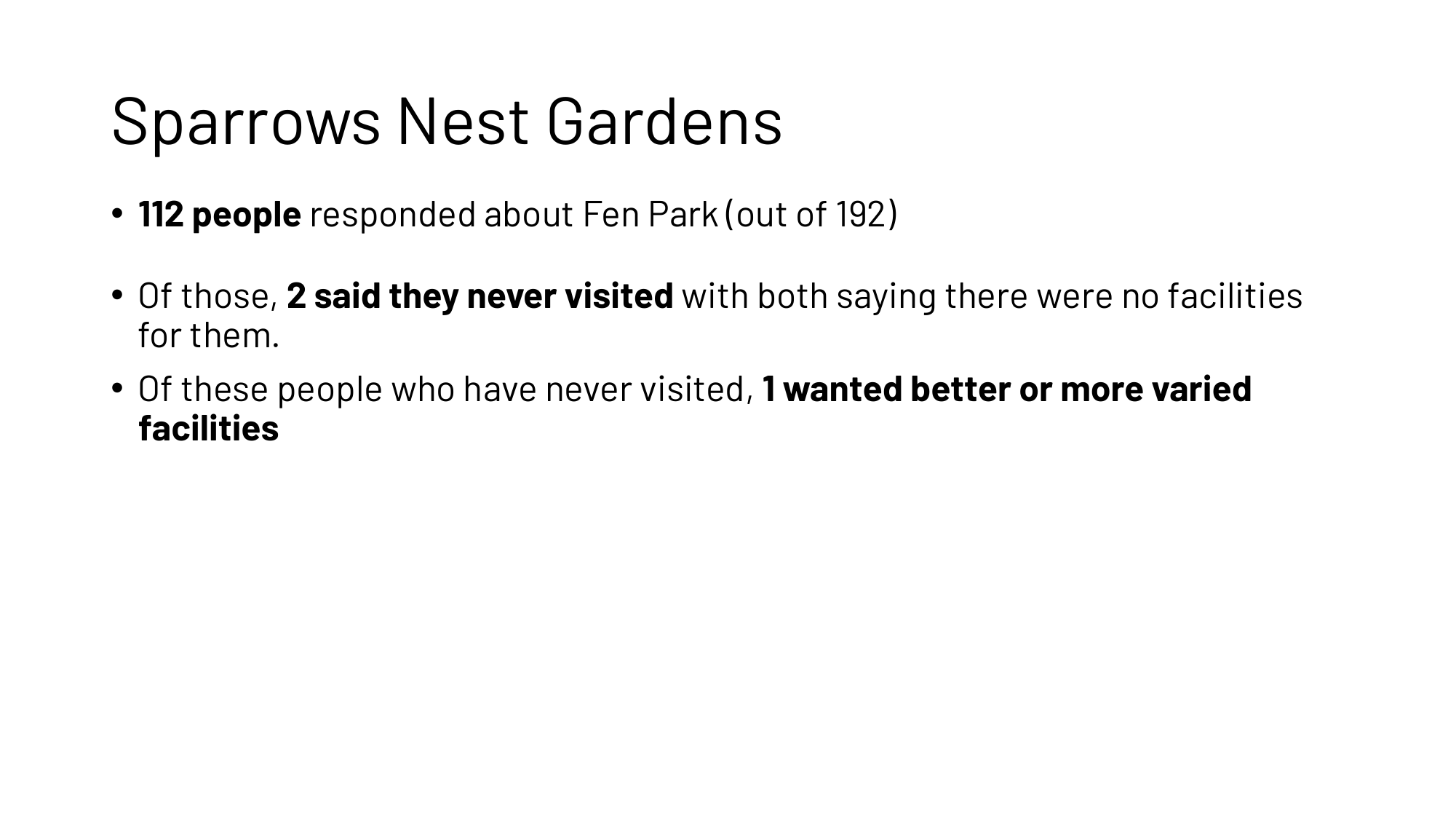

# Sparrows Nest Gardens
112 people responded about Fen Park (out of 192)

Of those, 2 said they never visited with both saying there were no facilities for them.
Of these people who have never visited, 1 wanted better or more varied facilities